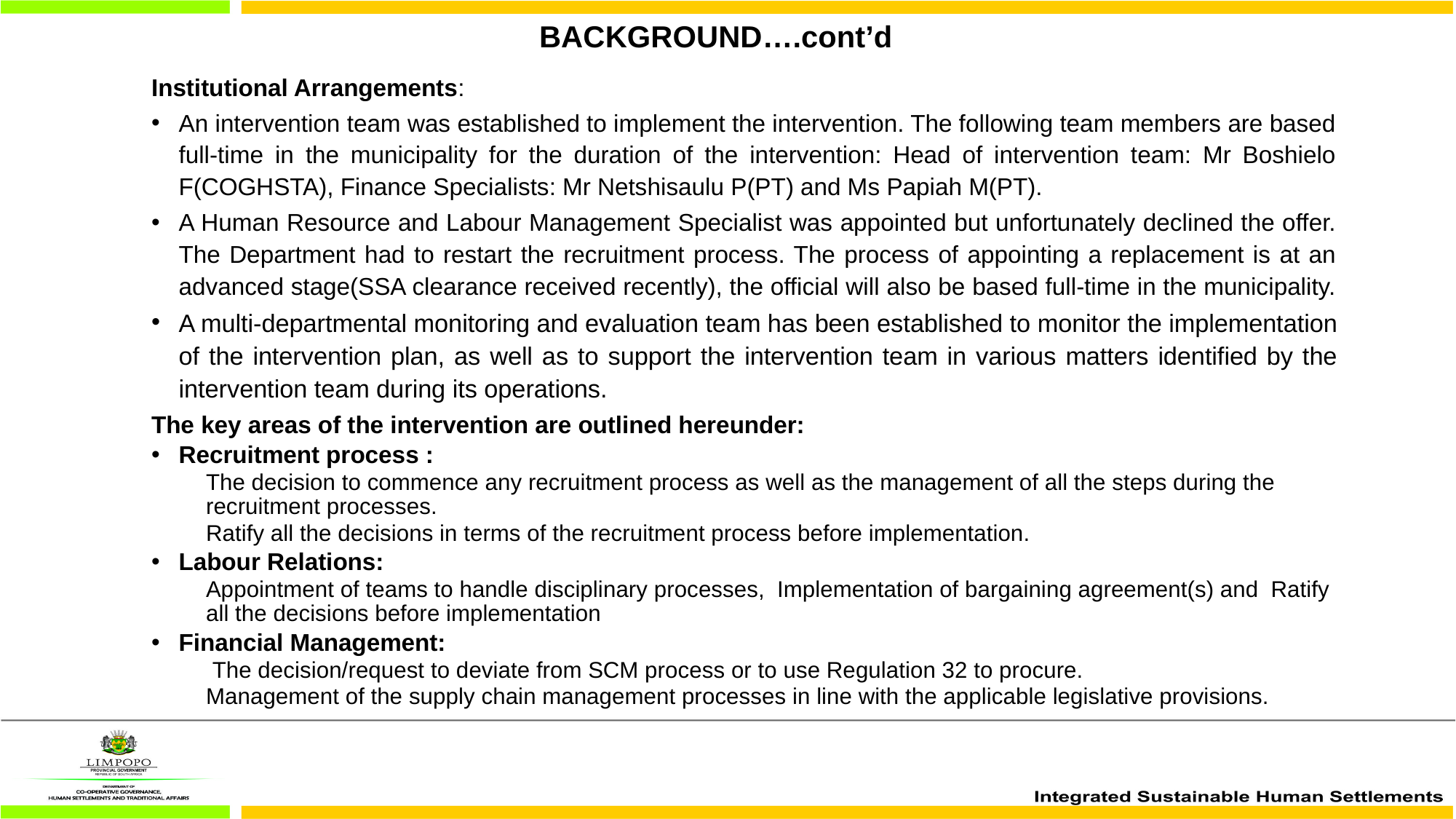

# BACKGROUND….cont’d
Institutional Arrangements:
An intervention team was established to implement the intervention. The following team members are based full-time in the municipality for the duration of the intervention: Head of intervention team: Mr Boshielo F(COGHSTA), Finance Specialists: Mr Netshisaulu P(PT) and Ms Papiah M(PT).
A Human Resource and Labour Management Specialist was appointed but unfortunately declined the offer. The Department had to restart the recruitment process. The process of appointing a replacement is at an advanced stage(SSA clearance received recently), the official will also be based full-time in the municipality.
A multi-departmental monitoring and evaluation team has been established to monitor the implementation of the intervention plan, as well as to support the intervention team in various matters identified by the intervention team during its operations.
The key areas of the intervention are outlined hereunder:
Recruitment process :
The decision to commence any recruitment process as well as the management of all the steps during the recruitment processes.
Ratify all the decisions in terms of the recruitment process before implementation.
Labour Relations:
Appointment of teams to handle disciplinary processes,  Implementation of bargaining agreement(s) and  Ratify all the decisions before implementation
Financial Management:
 The decision/request to deviate from SCM process or to use Regulation 32 to procure.
Management of the supply chain management processes in line with the applicable legislative provisions.